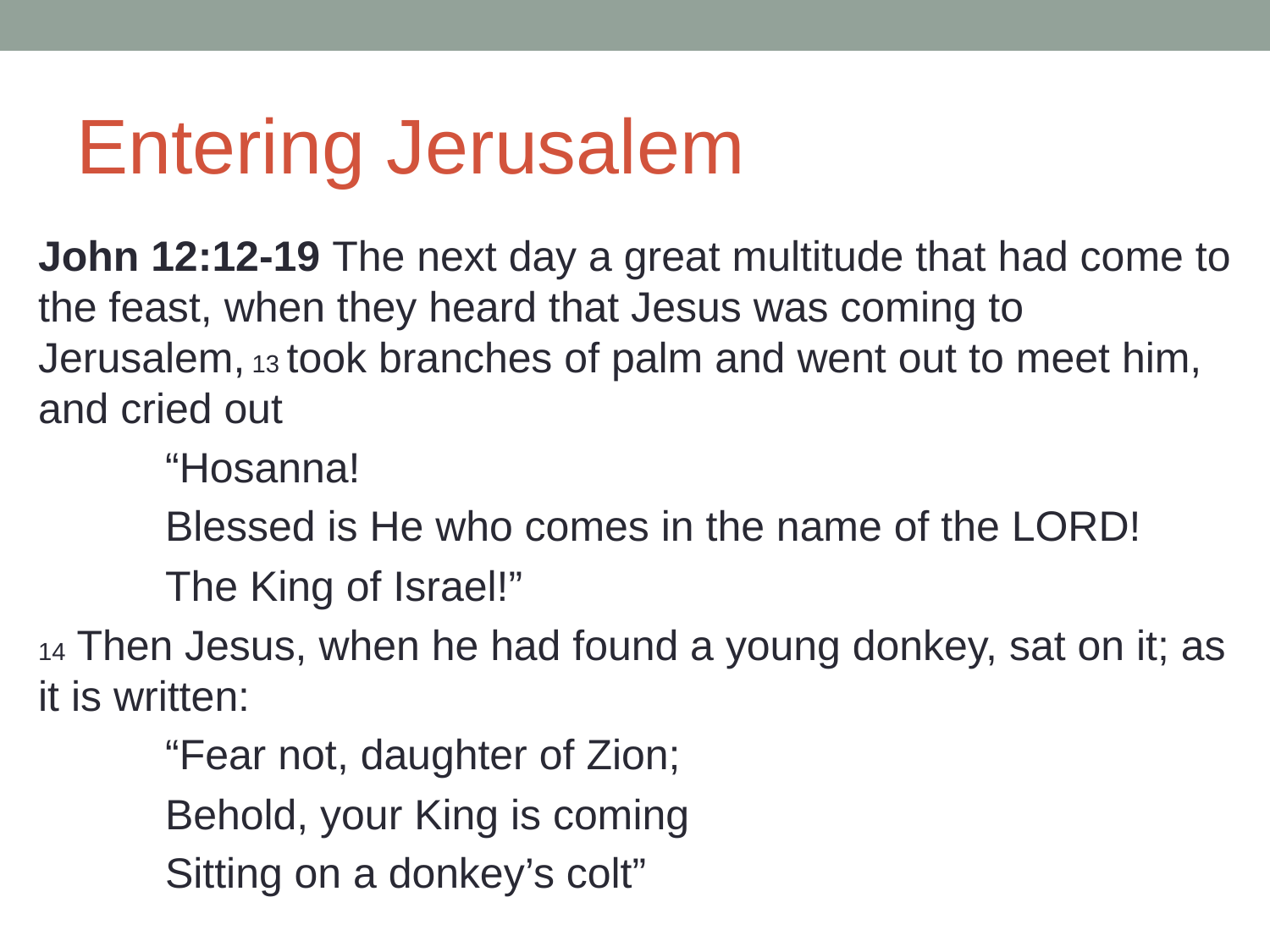

# Entering Jerusalem
John 12:12-19 The next day a great multitude that had come to the feast, when they heard that Jesus was coming to Jerusalem, 13 took branches of palm and went out to meet him, and cried out
	“Hosanna!
	Blessed is He who comes in the name of the LORD!
	The King of Israel!”
14 Then Jesus, when he had found a young donkey, sat on it; as it is written:
	“Fear not, daughter of Zion;
	Behold, your King is coming
	Sitting on a donkey’s colt”